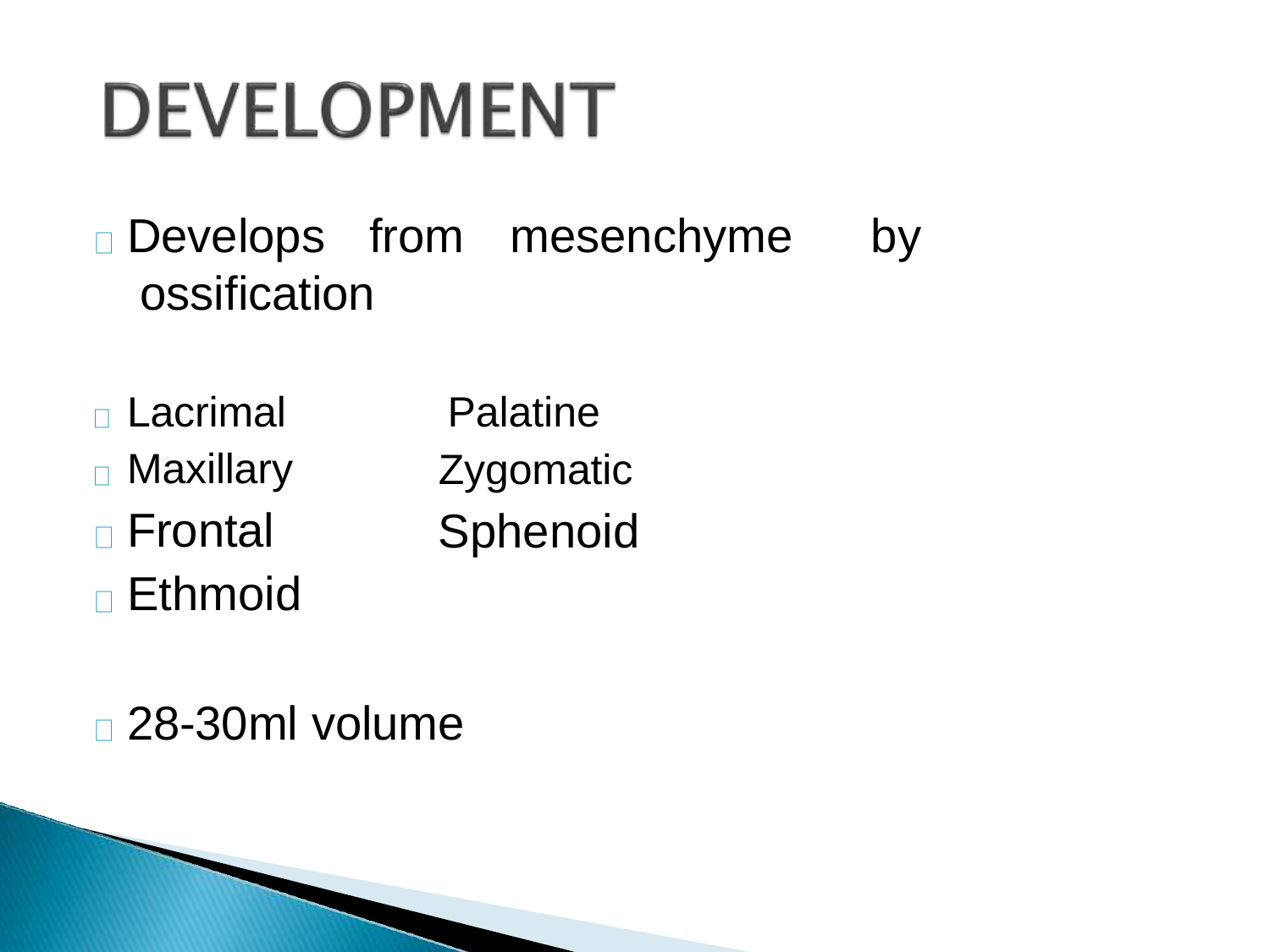

# Develops	from	mesenchyme	by  ossification

Lacrimal  Maxillary  Frontal  Ethmoid
Palatine  Zygomatic  Sphenoid

28-30ml volume